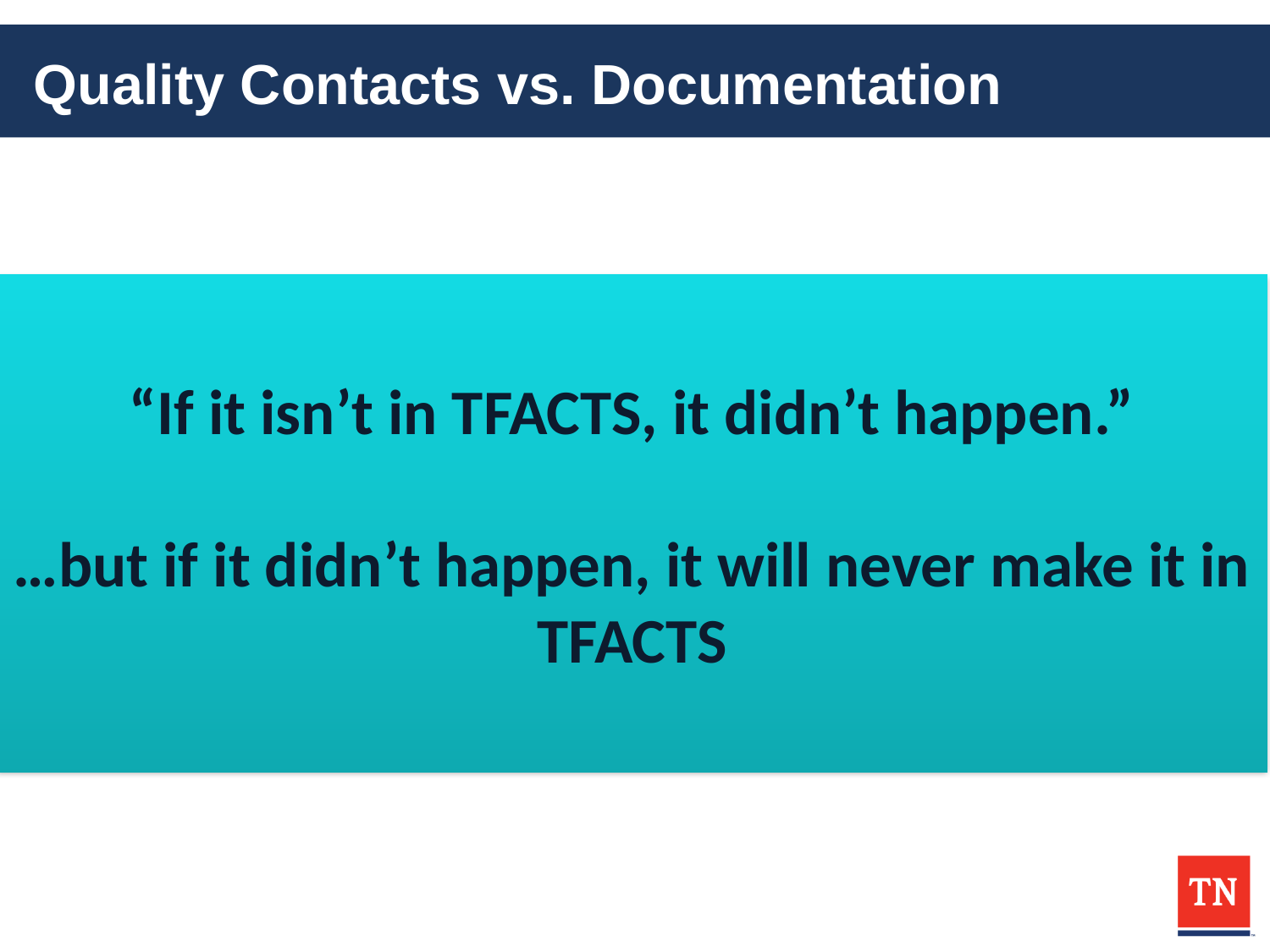

# Quality Contacts vs. Documentation
“If it isn’t in TFACTS, it didn’t happen.”

…but if it didn’t happen, it will never make it in TFACTS